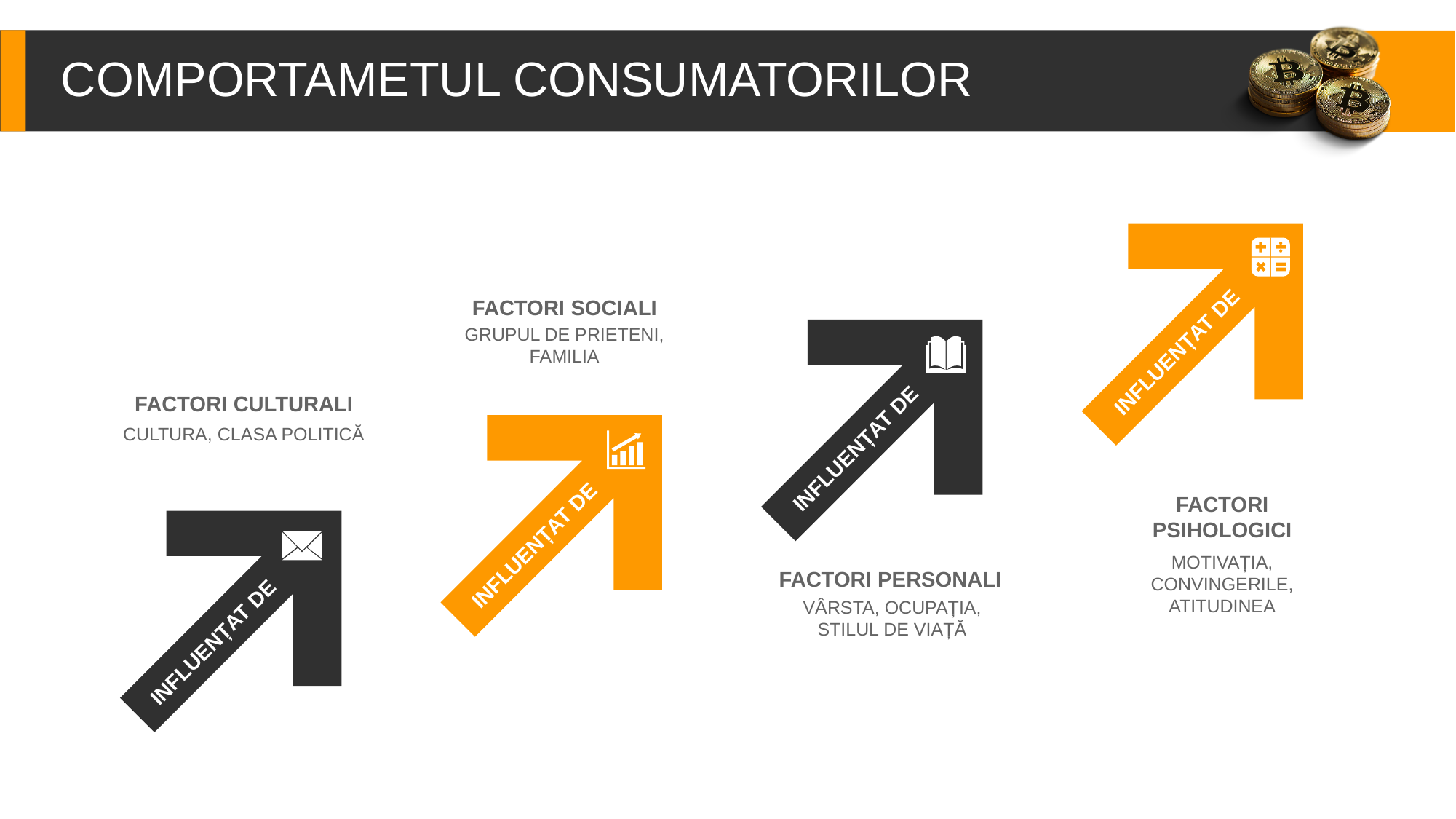

COMPORTAMETUL CONSUMATORILOR

FACTORI SOCIALI
GRUPUL DE PRIETENI, FAMILIA

INFLUENȚAT DE

FACTORI CULTURALI
CULTURA, CLASA POLITICĂ

INFLUENȚAT DE

FACTORI PSIHOLOGICI
MOTIVAȚIA, CONVINGERILE, ATITUDINEA

INFLUENȚAT DE

FACTORI PERSONALI
VÂRSTA, OCUPAȚIA, STILUL DE VIAȚĂ
INFLUENȚAT DE